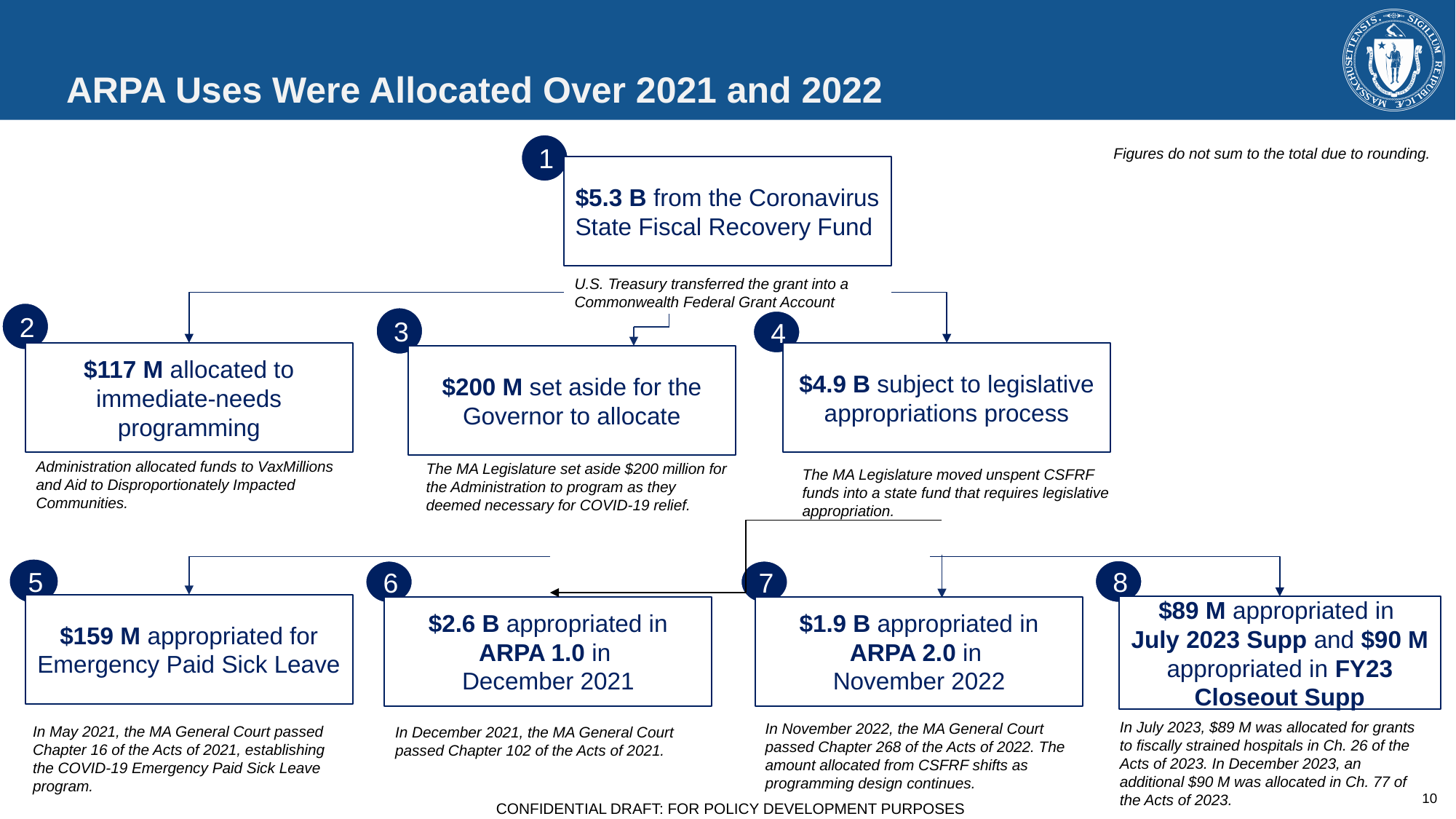

# ARPA Uses Were Allocated Over 2021 and 2022
1
$5.3 B from the Coronavirus State Fiscal Recovery Fund
U.S. Treasury transferred the grant into a Commonwealth Federal Grant Account
Figures do not sum to the total due to rounding.
2
$117 M allocated to immediate-needs programming
Administration allocated funds to VaxMillions and Aid to Disproportionately Impacted Communities.
3
$200 M set aside for the Governor to allocate
The MA Legislature set aside $200 million for the Administration to program as they deemed necessary for COVID-19 relief.
4
$4.9 B subject to legislative appropriations process
The MA Legislature moved unspent CSFRF funds into a state fund that requires legislative appropriation.
5
$159 M appropriated for Emergency Paid Sick Leave
In May 2021, the MA General Court passed Chapter 16 of the Acts of 2021, establishing the COVID-19 Emergency Paid Sick Leave program.
8
$89 M appropriated in
July 2023 Supp and $90 M appropriated in FY23 Closeout Supp
In July 2023, $89 M was allocated for grants to fiscally strained hospitals in Ch. 26 of the Acts of 2023. In December 2023, an additional $90 M was allocated in Ch. 77 of the Acts of 2023.
6
$2.6 B appropriated in ARPA 1.0 in
December 2021
In December 2021, the MA General Court passed Chapter 102 of the Acts of 2021.
7
$1.9 B appropriated in ARPA 2.0 in
November 2022
In November 2022, the MA General Court passed Chapter 268 of the Acts of 2022. The amount allocated from CSFRF shifts as programming design continues.